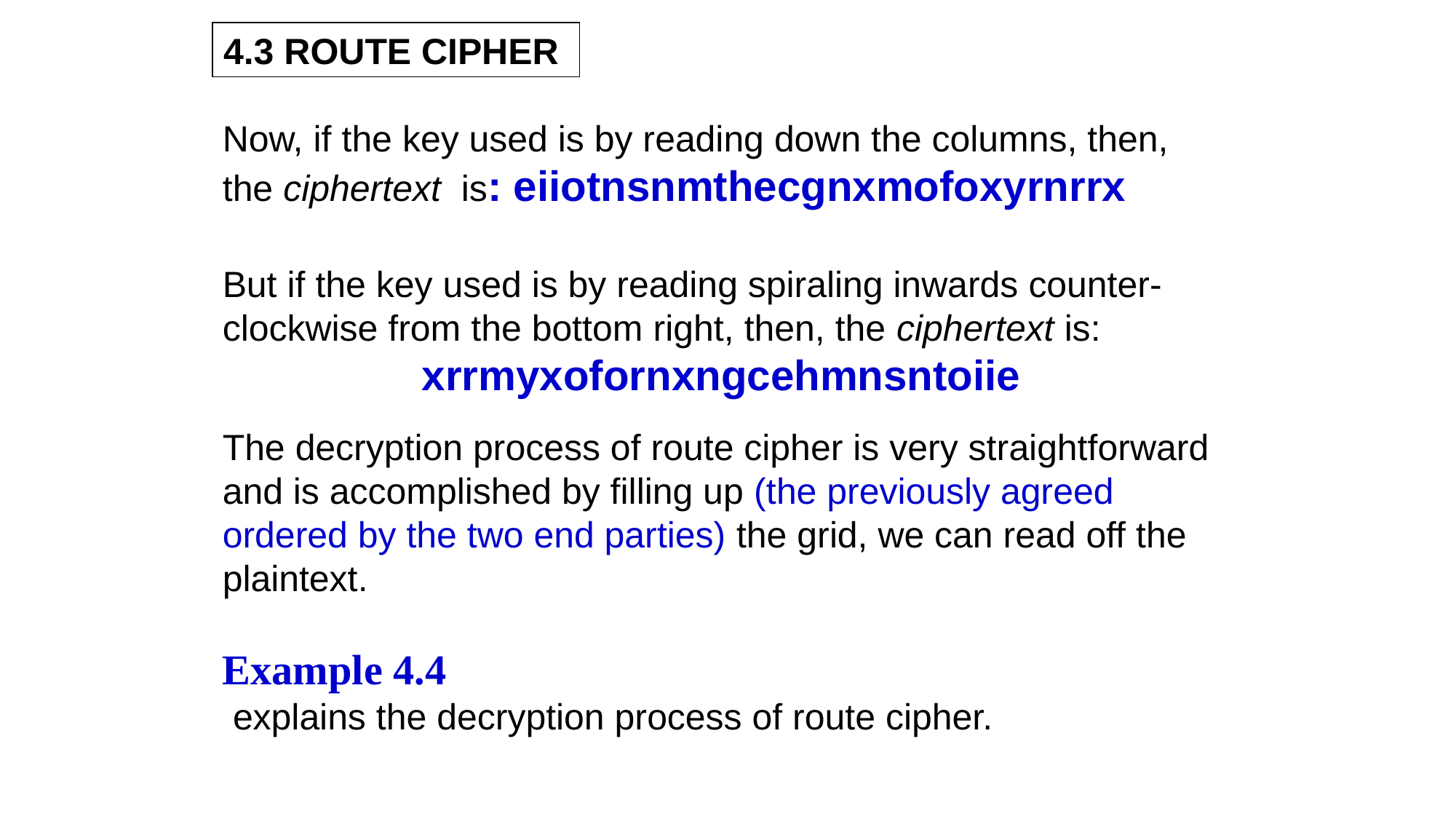

4.3 ROUTE CIPHER
Now, if the key used is by reading down the columns, then, the ciphertext  is: eiiotnsnmthecgnxmofoxyrnrrx

But if the key used is by reading spiraling inwards counter-clockwise from the bottom right, then, the ciphertext is:
xrrmyxofornxngcehmnsntoiie
The decryption process of route cipher is very straightforward and is accomplished by filling up (the previously agreed ordered by the two end parties) the grid, we can read off the plaintext.

Example 4.4
 explains the decryption process of route cipher.